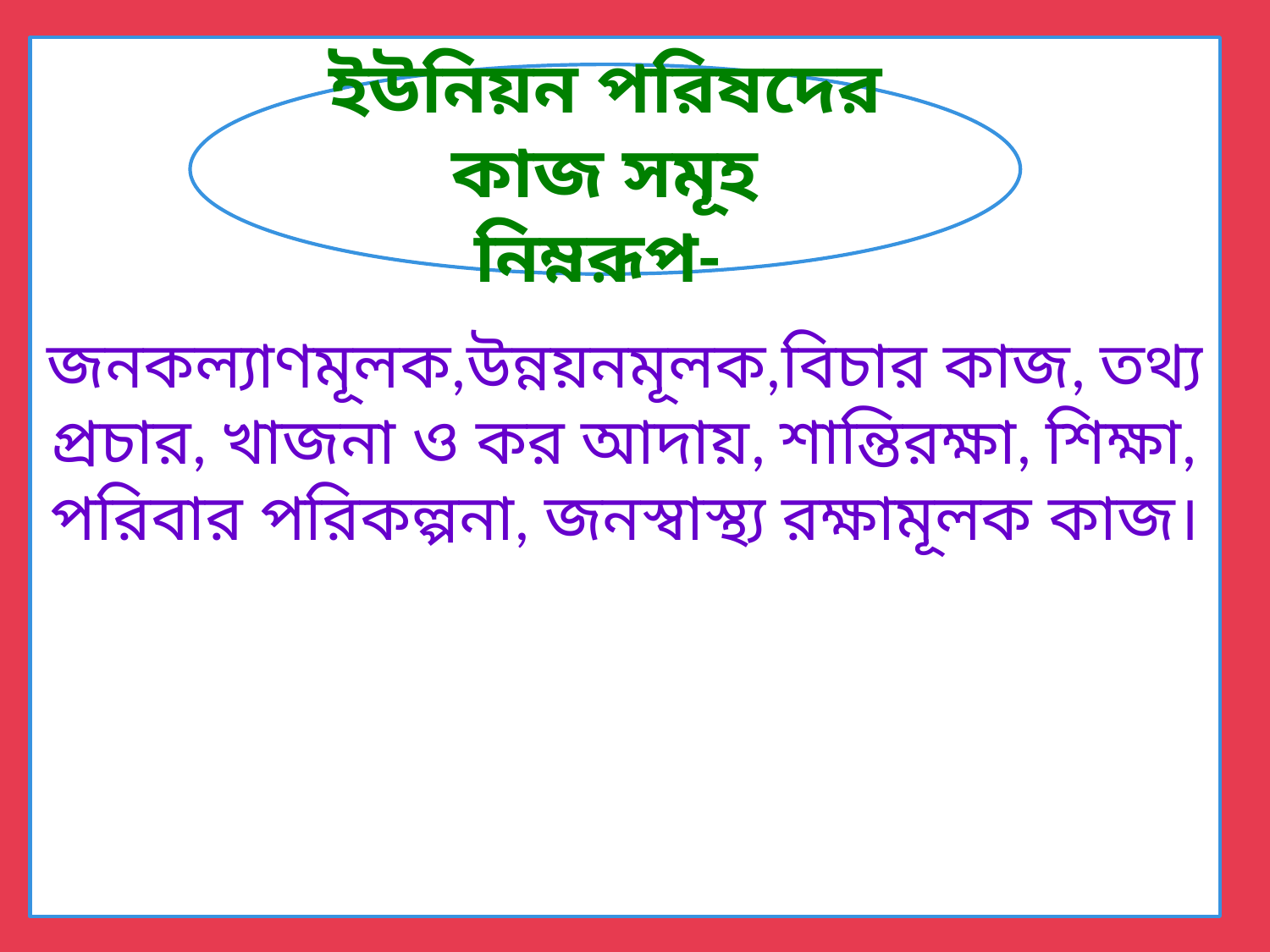

জনকল্যাণমূলক,উন্নয়নমূলক,বিচার কাজ, তথ্য প্রচার, খাজনা ও কর আদায়, শান্তিরক্ষা, শিক্ষা, পরিবার পরিকল্পনা, জনস্বাস্থ্য রক্ষামূলক কাজ।
ইউনিয়ন পরিষদের কাজ সমূহ নিম্নরূপ-